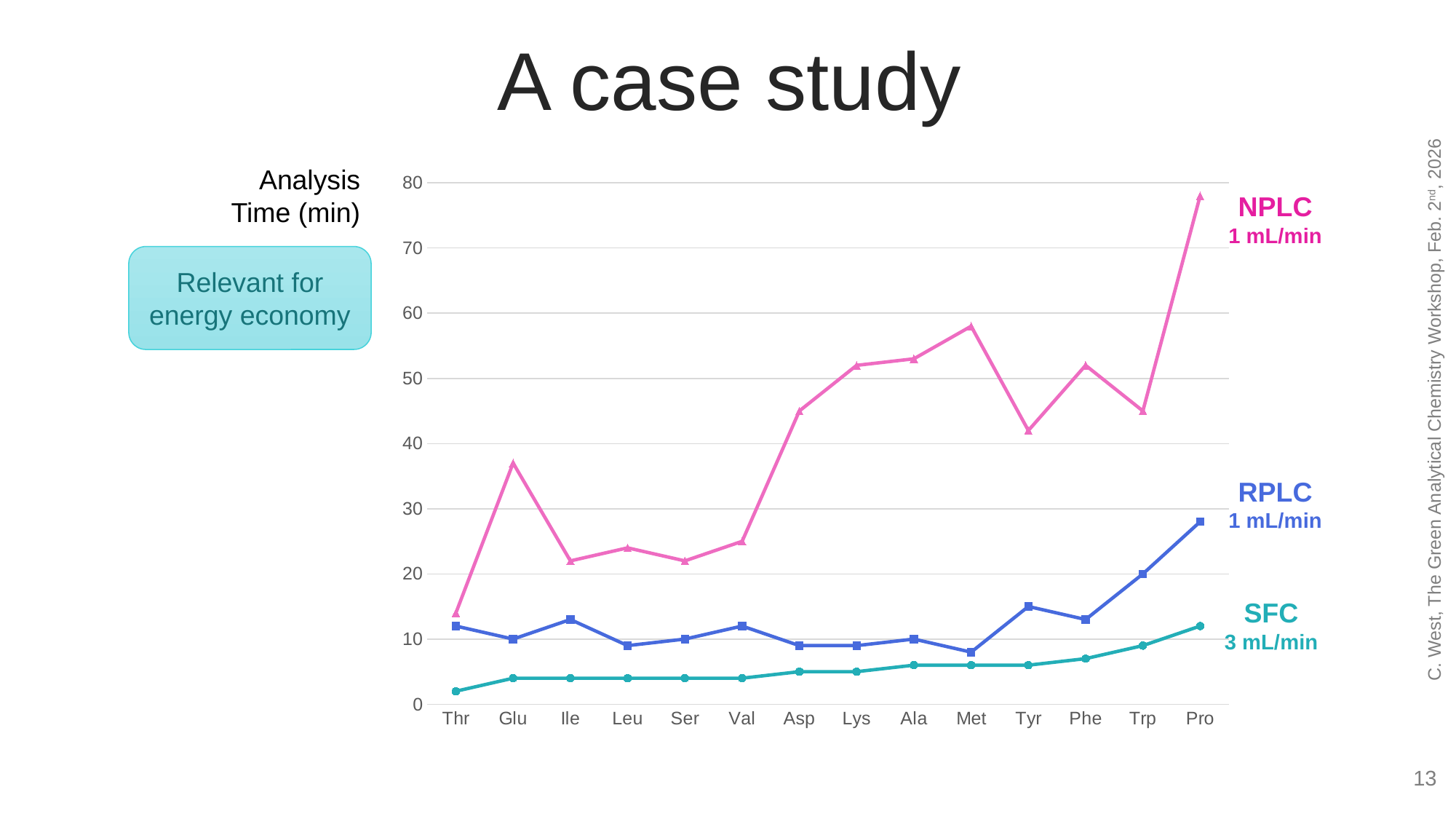

A case study
Analysis
Time (min)

### Chart

| Category | NPLC | RPLC | SFC |
|---|---|---|---|
| Thr | 14.0 | 12.0 | 2.0 |
| Glu | 37.0 | 10.0 | 4.0 |
| Ile | 22.0 | 13.0 | 4.0 |
| Leu | 24.0 | 9.0 | 4.0 |
| Ser | 22.0 | 10.0 | 4.0 |
| Val | 25.0 | 12.0 | 4.0 |
| Asp | 45.0 | 9.0 | 5.0 |
| Lys | 52.0 | 9.0 | 5.0 |
| Ala | 53.0 | 10.0 | 6.0 |
| Met | 58.0 | 8.0 | 6.0 |
| Tyr | 42.0 | 15.0 | 6.0 |
| Phe | 52.0 | 13.0 | 7.0 |
| Trp | 45.0 | 20.0 | 9.0 |
| Pro | 78.0 | 28.0 | 12.0 |
NPLC
1 mL/min
Relevant for energy economy
C. West, The Green Analytical Chemistry Workshop, Feb. 2nd, 2026
RPLC
1 mL/min
SFC
3 mL/min
13